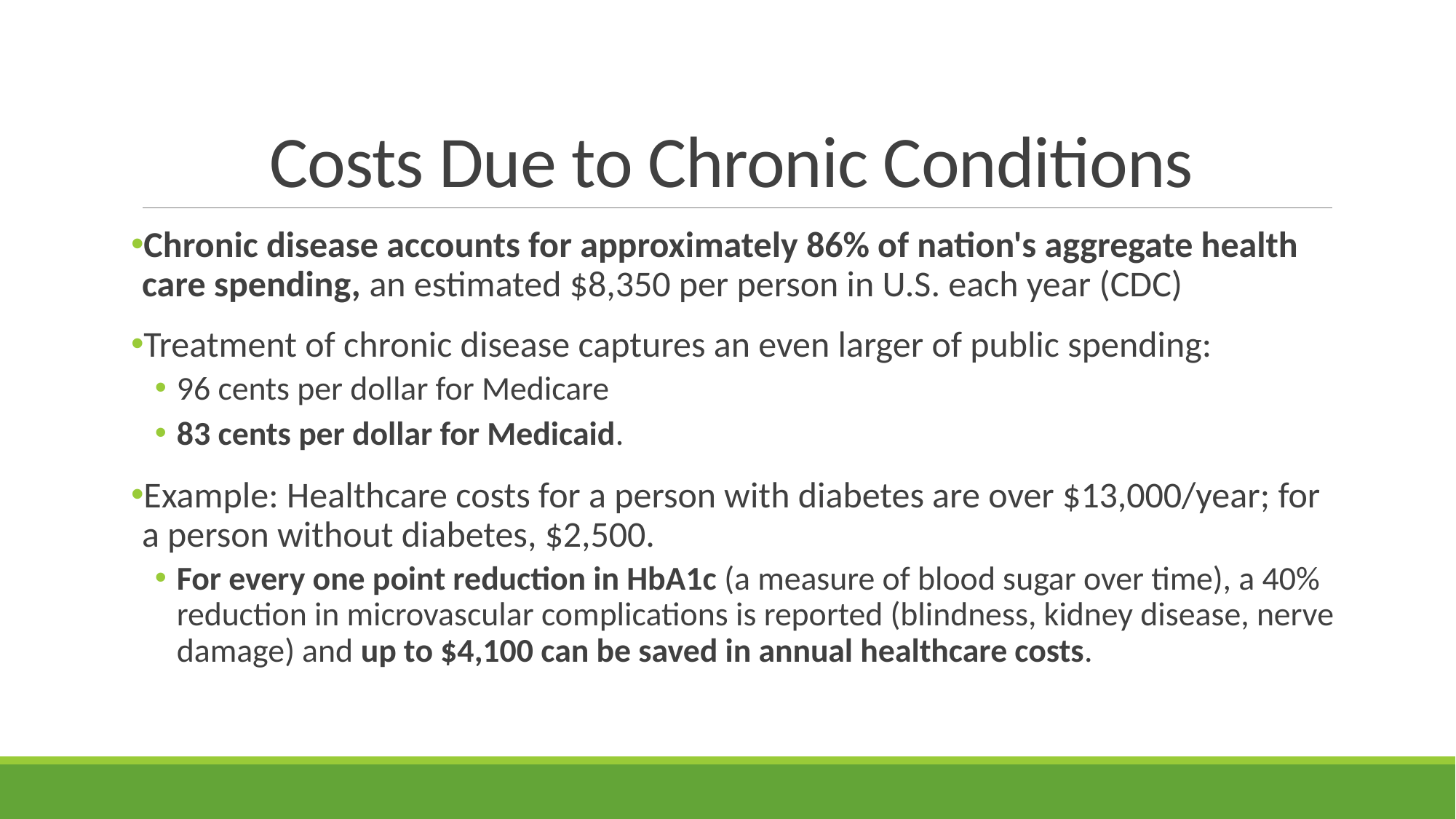

# Costs Due to Chronic Conditions
Chronic disease accounts for approximately 86% of nation's aggregate health care spending, an estimated $8,350 per person in U.S. each year (CDC)
Treatment of chronic disease captures an even larger of public spending:
96 cents per dollar for Medicare
83 cents per dollar for Medicaid.
Example: Healthcare costs for a person with diabetes are over $13,000/year; for a person without diabetes, $2,500.
For every one point reduction in HbA1c (a measure of blood sugar over time), a 40% reduction in microvascular complications is reported (blindness, kidney disease, nerve damage) and up to $4,100 can be saved in annual healthcare costs.